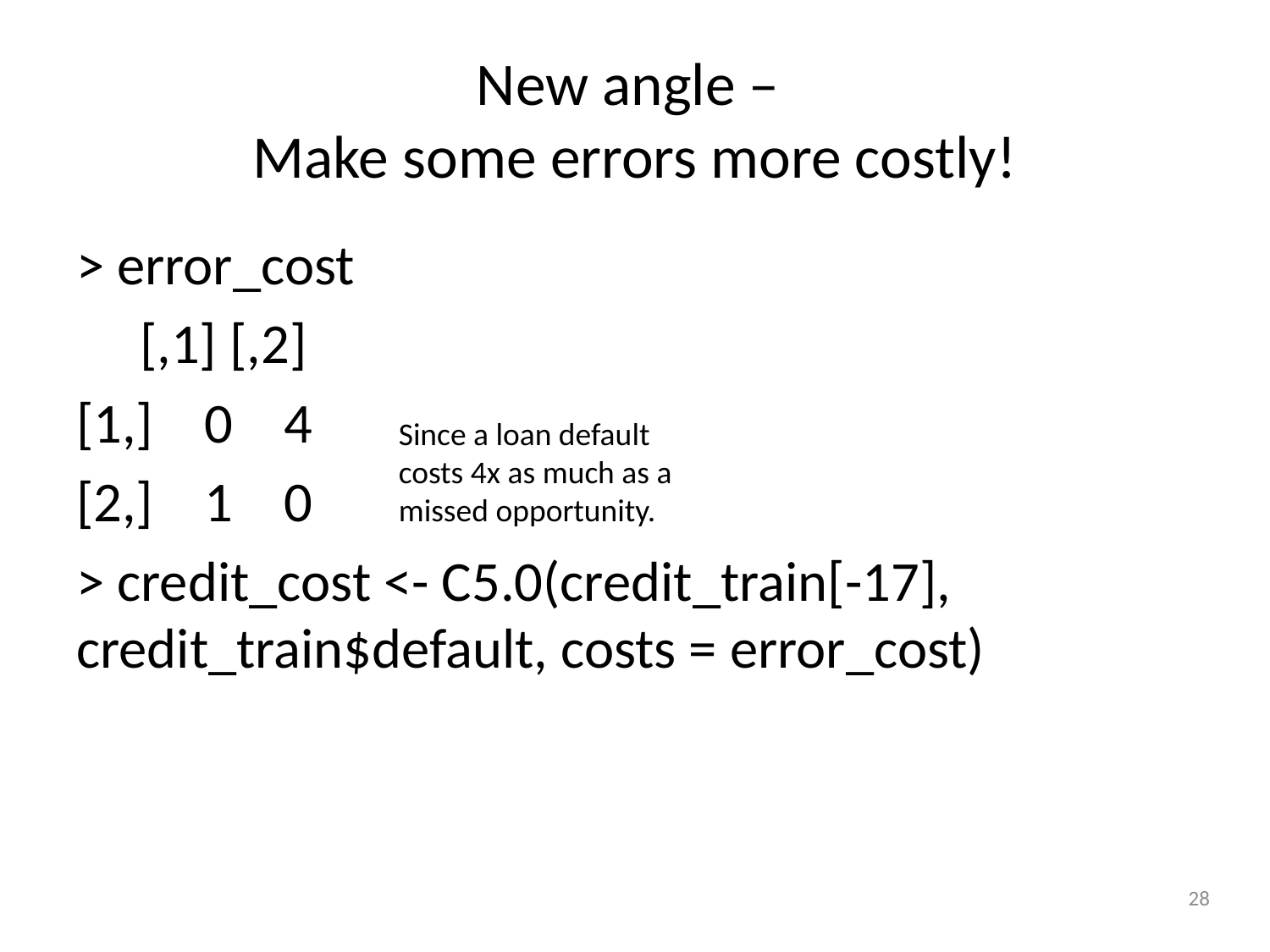

# New angle – Make some errors more costly!
> error_cost
     [,1] [,2]
[1,]    0    4
[2,]    1    0
> credit_cost <- C5.0(credit_train[-17], credit_train$default, costs = error_cost)
Since a loan default costs 4x as much as a missed opportunity.